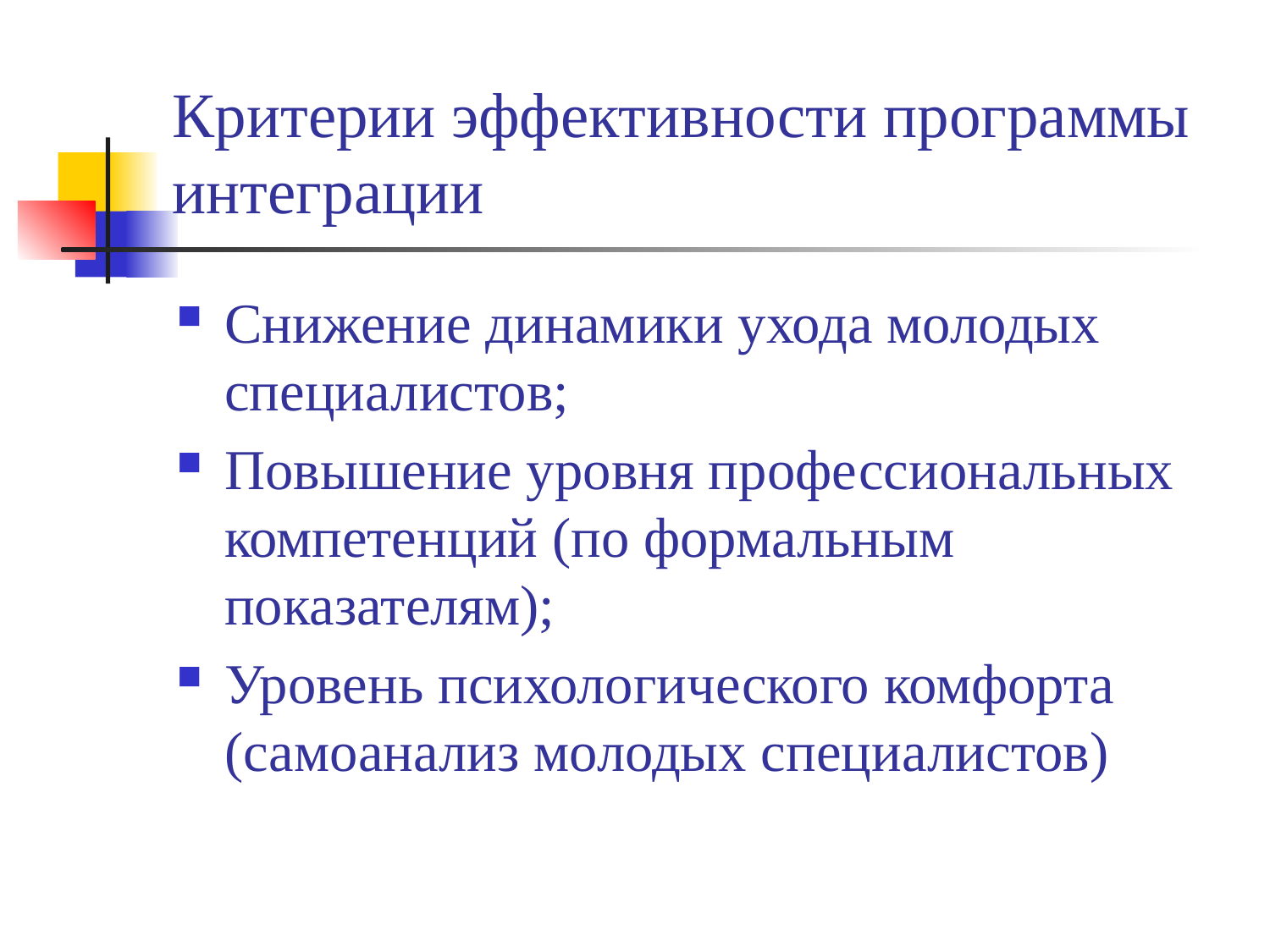

# Критерии эффективности программы интеграции
Снижение динамики ухода молодых специалистов;
Повышение уровня профессиональных компетенций (по формальным показателям);
Уровень психологического комфорта (самоанализ молодых специалистов)